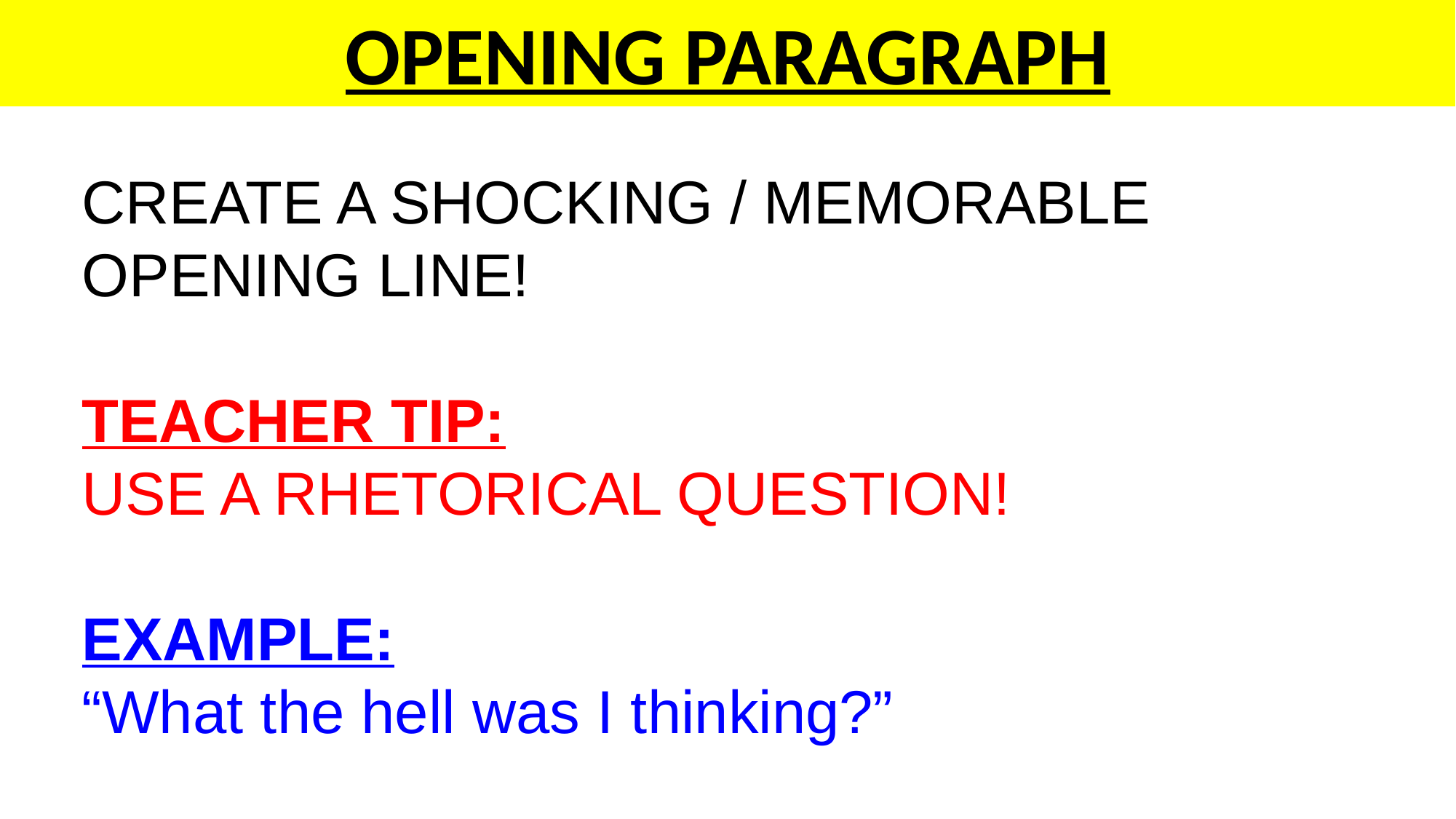

OPENING PARAGRAPH
CREATE A SHOCKING / MEMORABLE OPENING LINE!

TEACHER TIP:
USE A RHETORICAL QUESTION!

EXAMPLE:
“What the hell was I thinking?”